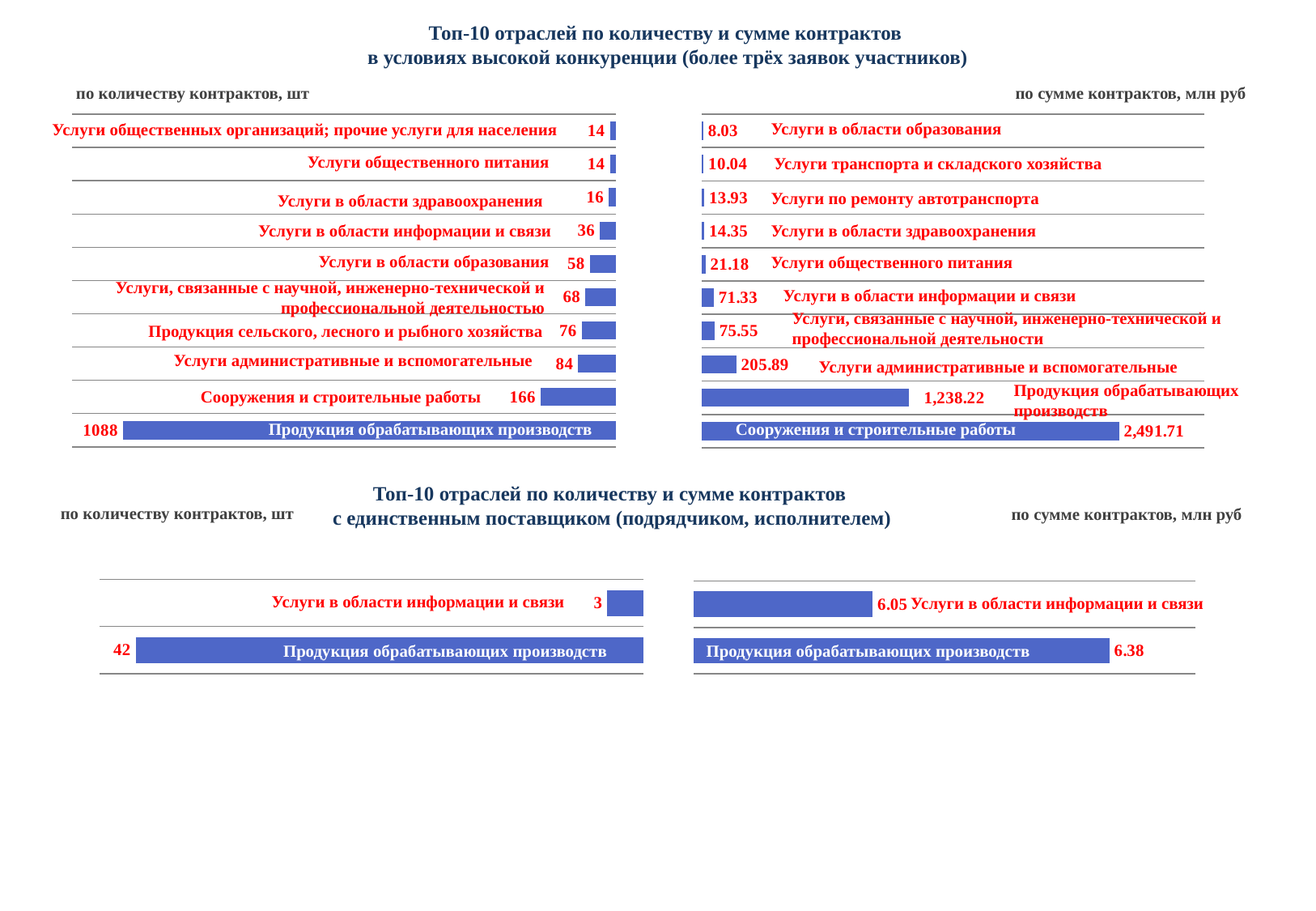

# Топ-10 отраслей по количеству и сумме контрактов в условиях высокой конкуренции (более трёх заявок участников)
по количеству контрактов, шт
по сумме контрактов, млн руб

### Chart

| Category | Ряд 1 |
|---|---|
|  | 2491.71 |
|  | 1238.22 |
|  | 205.89 |
|  | 75.55 |
|  | 71.33 |
|  | 21.18 |
|  | 14.35 |
|  | 13.93 |
|  | 10.04 |
|  | 8.03 |

### Chart

| Category | Ряд 1 |
|---|---|
|  | 1088.0 |
|  | 166.0 |
|  | 84.0 |
|  | 76.0 |
|  | 68.0 |
|  | 58.0 |
|  | 36.0 |
|  | 16.0 |
|  | 14.0 |
|  | 14.0 |
Услуги в области образования
Услуги общественных организаций; прочие услуги для населения
Услуги общественного питания
Услуги транспорта и складского хозяйства
Услуги по ремонту автотранспорта
Услуги в области здравоохранения
Услуги в области здравоохранения
Услуги в области информации и связи
Услуги в области образования
Услуги общественного питания
Услуги, связанные с научной, инженерно-технической и профессиональной деятельностью
Услуги в области информации и связи
Услуги, связанные с научной, инженерно-технической и профессиональной деятельности
Продукция сельского, лесного и рыбного хозяйства
Услуги административные и вспомогательные
Услуги административные и вспомогательные
Продукция обрабатывающих производств
Сооружения и строительные работы
Продукция обрабатывающих производств
Сооружения и строительные работы
Топ-10 отраслей по количеству и сумме контрактов
с единственным поставщиком (подрядчиком, исполнителем)
по количеству контрактов, шт
по сумме контрактов, млн руб

### Chart

| Category | Ряд 1 |
|---|---|
|  | 42.0 |
|  | 3.0 |

### Chart

| Category | Ряд 1 |
|---|---|
|  | 6.38 |
|  | 6.05 |
Услуги в области информации и связи
Услуги в области информации и связи
Продукция обрабатывающих производств
Продукция обрабатывающих производств
Изделия медицинского назначения
Лекарственные средства